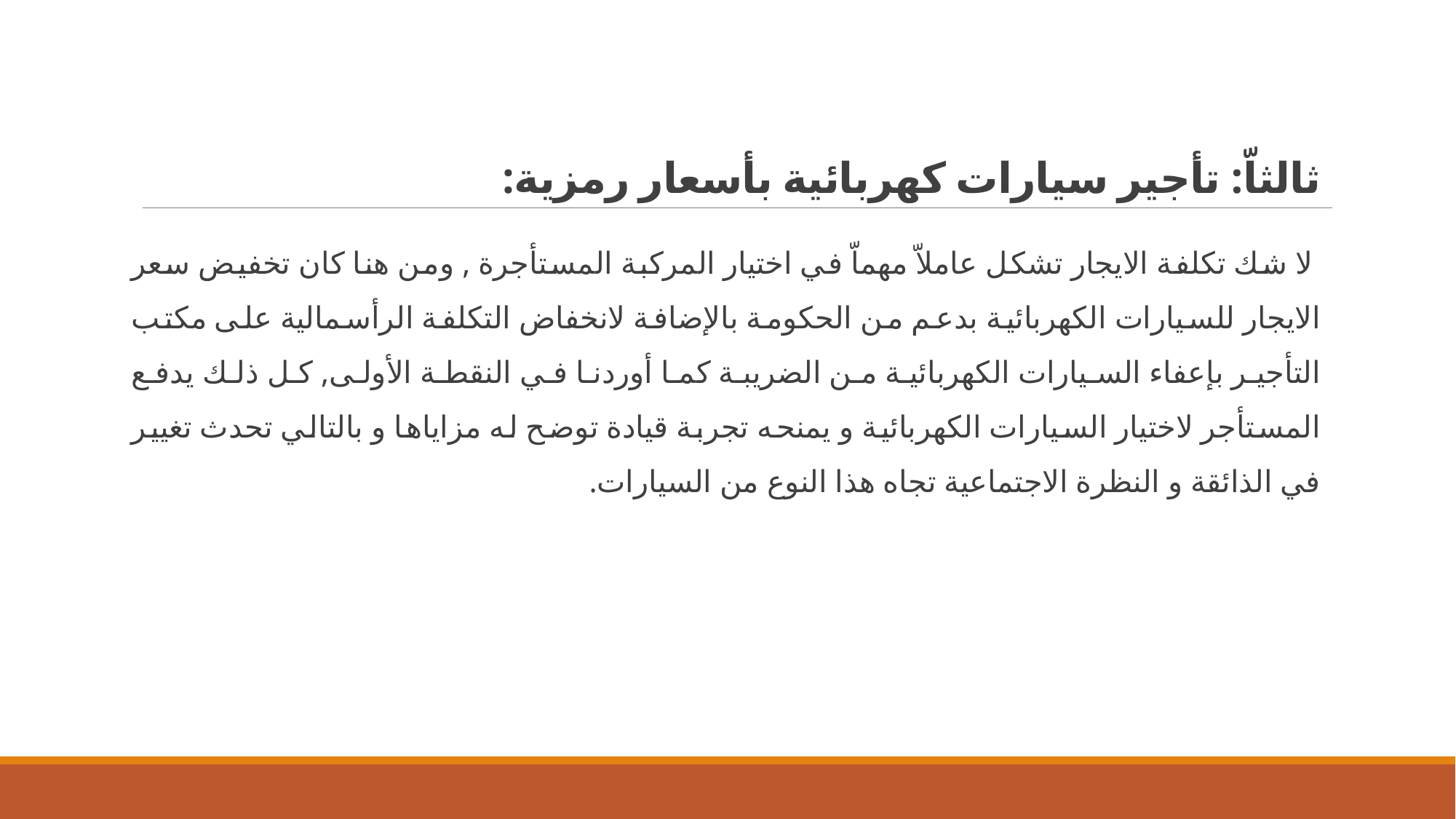

# ثالثاّ: تأجير سيارات كهربائية بأسعار رمزية:
 لا شك تكلفة الايجار تشكل عاملاّ مهماّ في اختيار المركبة المستأجرة , ومن هنا كان تخفيض سعر الايجار للسيارات الكهربائية بدعم من الحكومة بالإضافة لانخفاض التكلفة الرأسمالية على مكتب التأجير بإعفاء السيارات الكهربائية من الضريبة كما أوردنا في النقطة الأولى, كل ذلك يدفع المستأجر لاختيار السيارات الكهربائية و يمنحه تجربة قيادة توضح له مزاياها و بالتالي تحدث تغيير في الذائقة و النظرة الاجتماعية تجاه هذا النوع من السيارات.